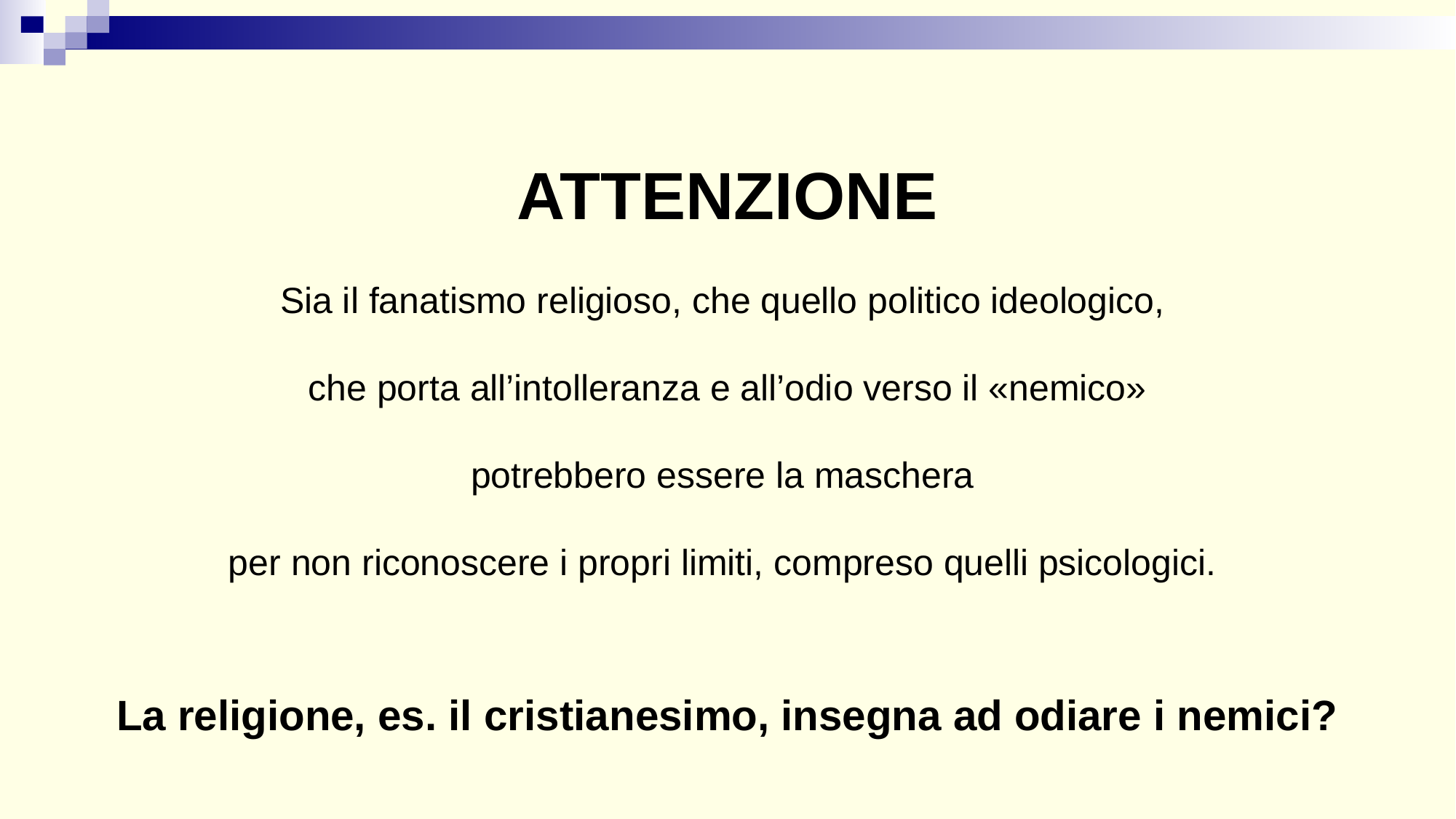

ATTENZIONE
Sia il fanatismo religioso, che quello politico ideologico,
che porta all’intolleranza e all’odio verso il «nemico»
potrebbero essere la maschera
per non riconoscere i propri limiti, compreso quelli psicologici.

La religione, es. il cristianesimo, insegna ad odiare i nemici?